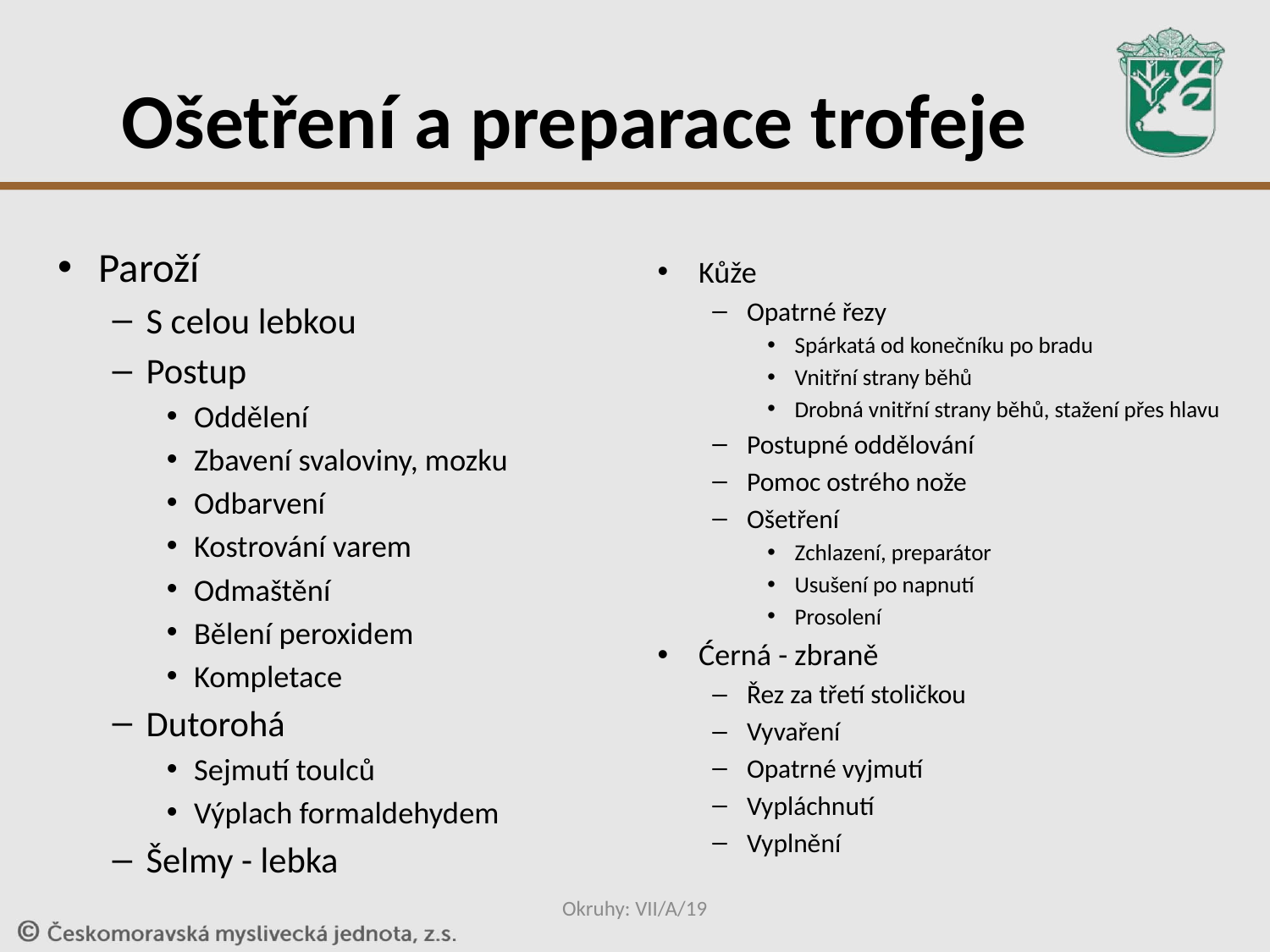

# Ošetření a preparace trofeje
Paroží
S celou lebkou
Postup
Oddělení
Zbavení svaloviny, mozku
Odbarvení
Kostrování varem
Odmaštění
Bělení peroxidem
Kompletace
Dutorohá
Sejmutí toulců
Výplach formaldehydem
Šelmy - lebka

Kůže
Opatrné řezy
Spárkatá od konečníku po bradu
Vnitřní strany běhů
Drobná vnitřní strany běhů, stažení přes hlavu
Postupné oddělování
Pomoc ostrého nože
Ošetření
Zchlazení, preparátor
Usušení po napnutí
Prosolení
Ćerná - zbraně
Řez za třetí stoličkou
Vyvaření
Opatrné vyjmutí
Vypláchnutí
Vyplnění
Okruhy: VII/A/19